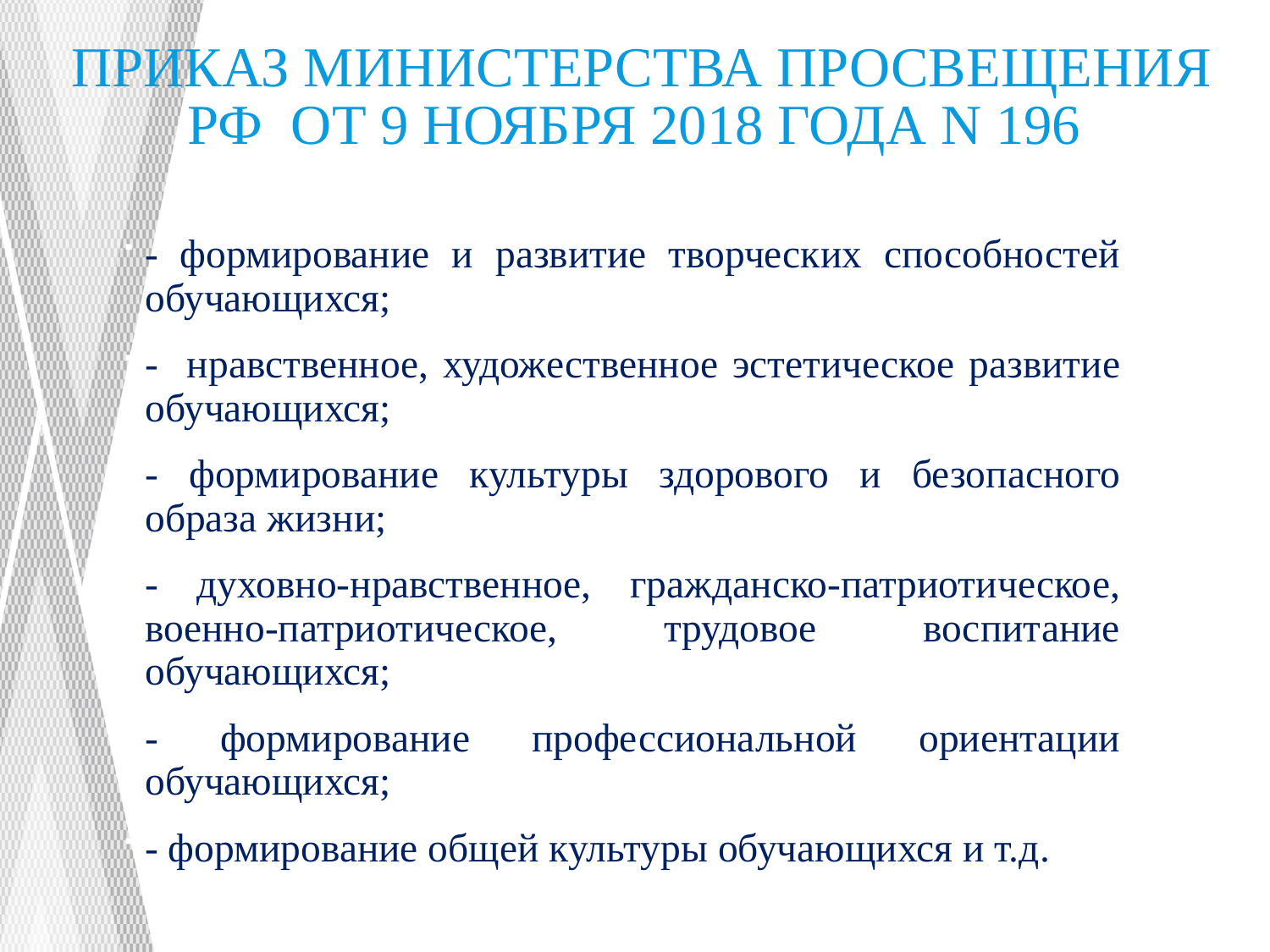

# Приказ Министерства просвещения РФ  от 9 ноября 2018 года N 196
- формирование и развитие творческих способностей обучающихся;
-  нравственное, художественное эстетическое развитие обучающихся;
- формирование культуры здорового и безопасного образа жизни;
- духовно-нравственное, гражданско-патриотическое, военно-патриотическое, трудовое воспитание обучающихся;
- формирование профессиональной ориентации обучающихся;
- формирование общей культуры обучающихся и т.д.